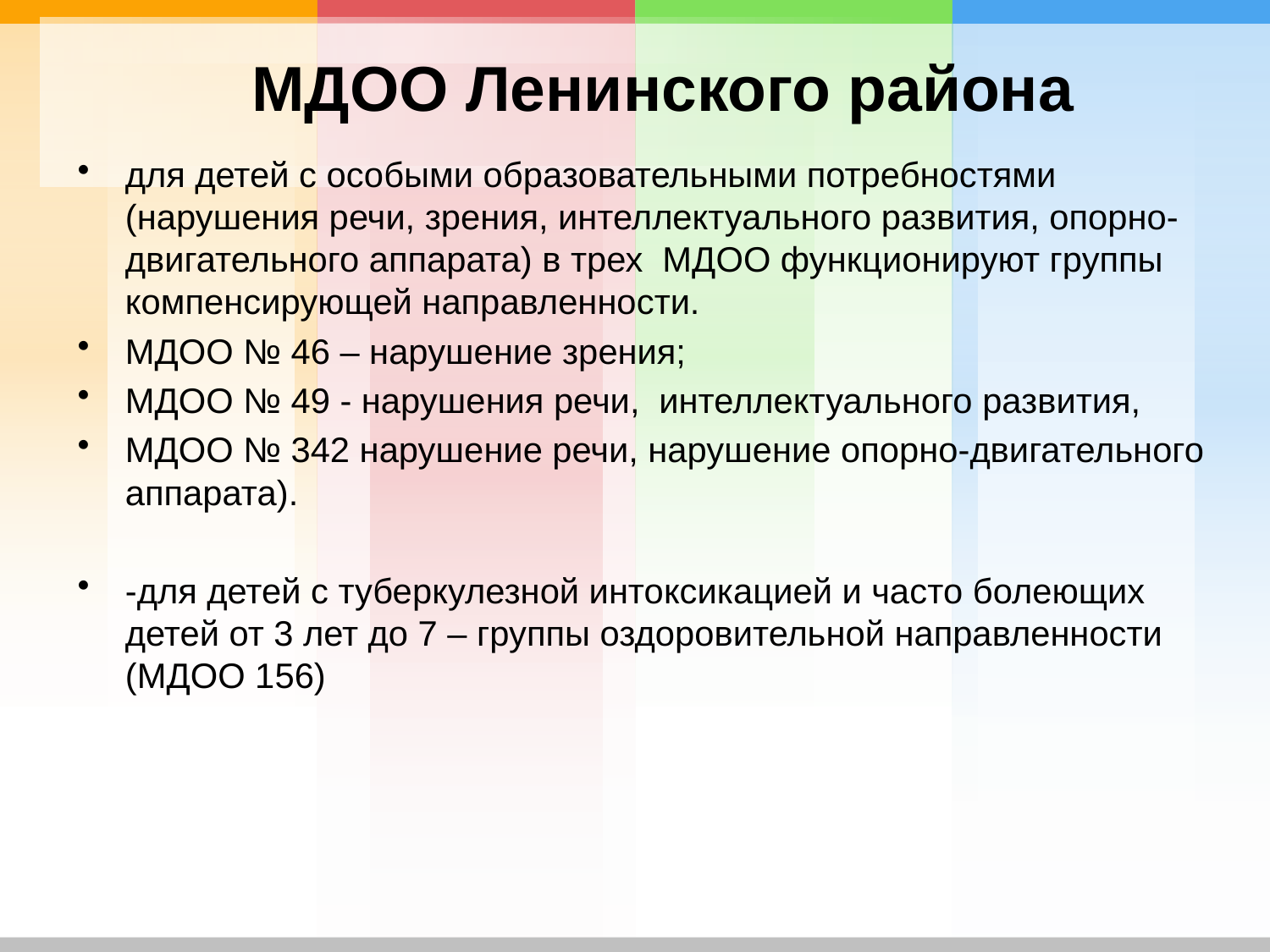

# МДОО Ленинского района
для детей с особыми образовательными потребностями (нарушения речи, зрения, интеллектуального развития, опорно-двигательного аппарата) в трех  МДОО функционируют группы компенсирующей направленности.
МДОО № 46 – нарушение зрения;
МДОО № 49 - нарушения речи,  интеллектуального развития,
МДОО № 342 нарушение речи, нарушение опорно-двигательного аппарата).

-для детей с туберкулезной интоксикацией и часто болеющих детей от 3 лет до 7 – группы оздоровительной направленности (МДОО 156)